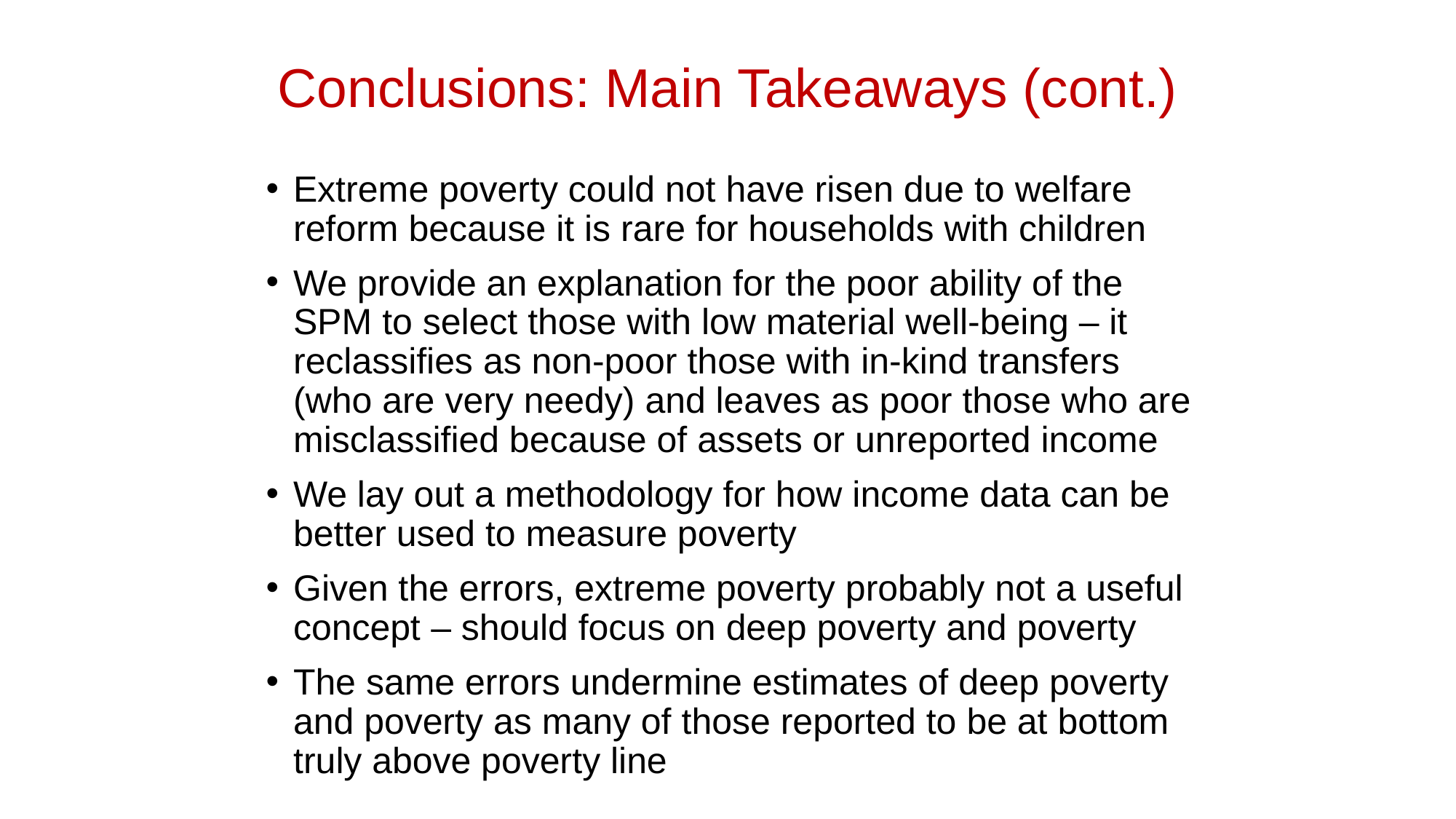

# Conclusions: Main Takeaways (cont.)
Extreme poverty could not have risen due to welfare reform because it is rare for households with children
We provide an explanation for the poor ability of the SPM to select those with low material well-being – it reclassifies as non-poor those with in-kind transfers (who are very needy) and leaves as poor those who are misclassified because of assets or unreported income
We lay out a methodology for how income data can be better used to measure poverty
Given the errors, extreme poverty probably not a useful concept – should focus on deep poverty and poverty
The same errors undermine estimates of deep poverty and poverty as many of those reported to be at bottom truly above poverty line